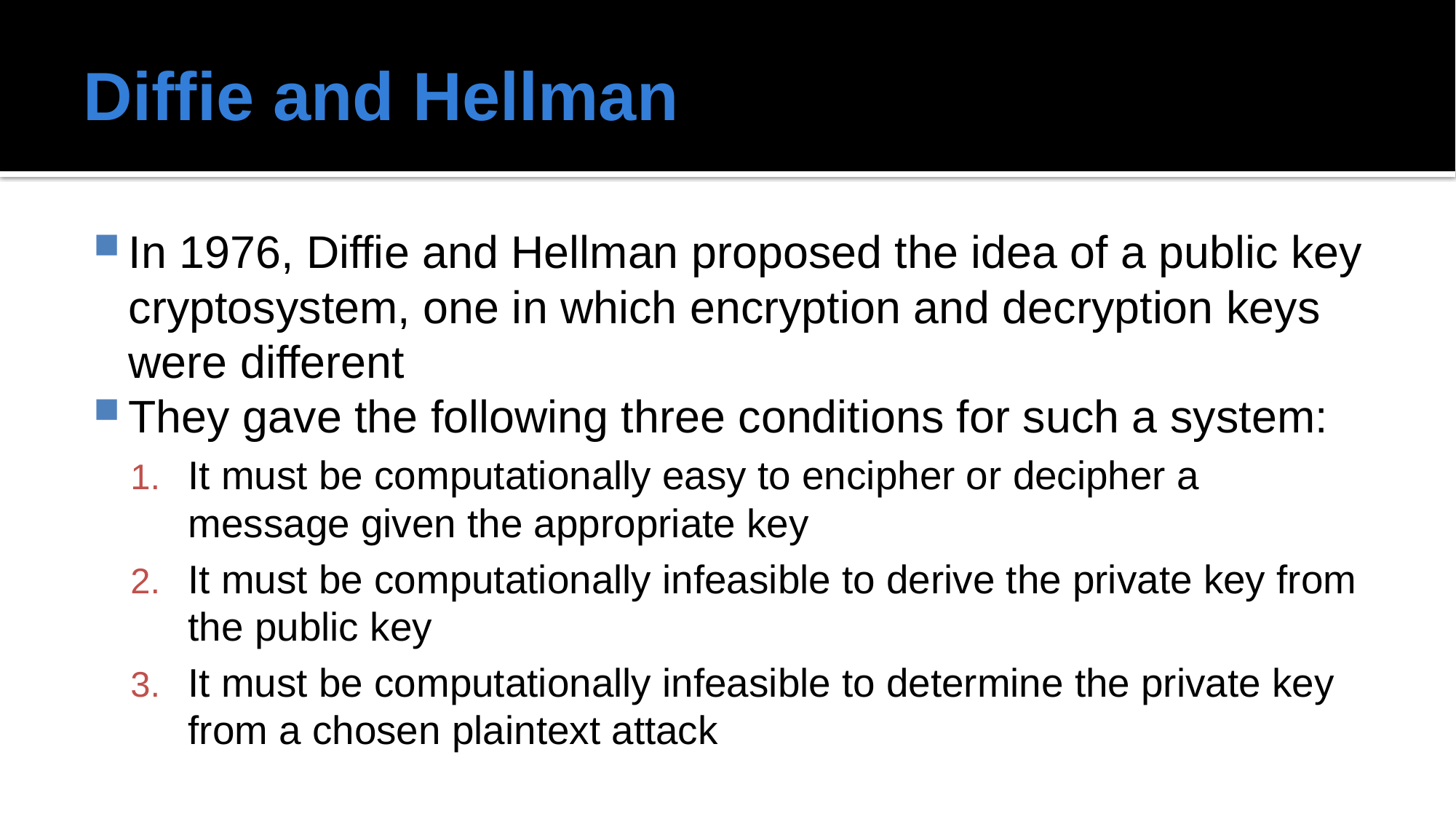

# Diffie and Hellman
In 1976, Diffie and Hellman proposed the idea of a public key cryptosystem, one in which encryption and decryption keys were different
They gave the following three conditions for such a system:
It must be computationally easy to encipher or decipher a message given the appropriate key
It must be computationally infeasible to derive the private key from the public key
It must be computationally infeasible to determine the private key from a chosen plaintext attack